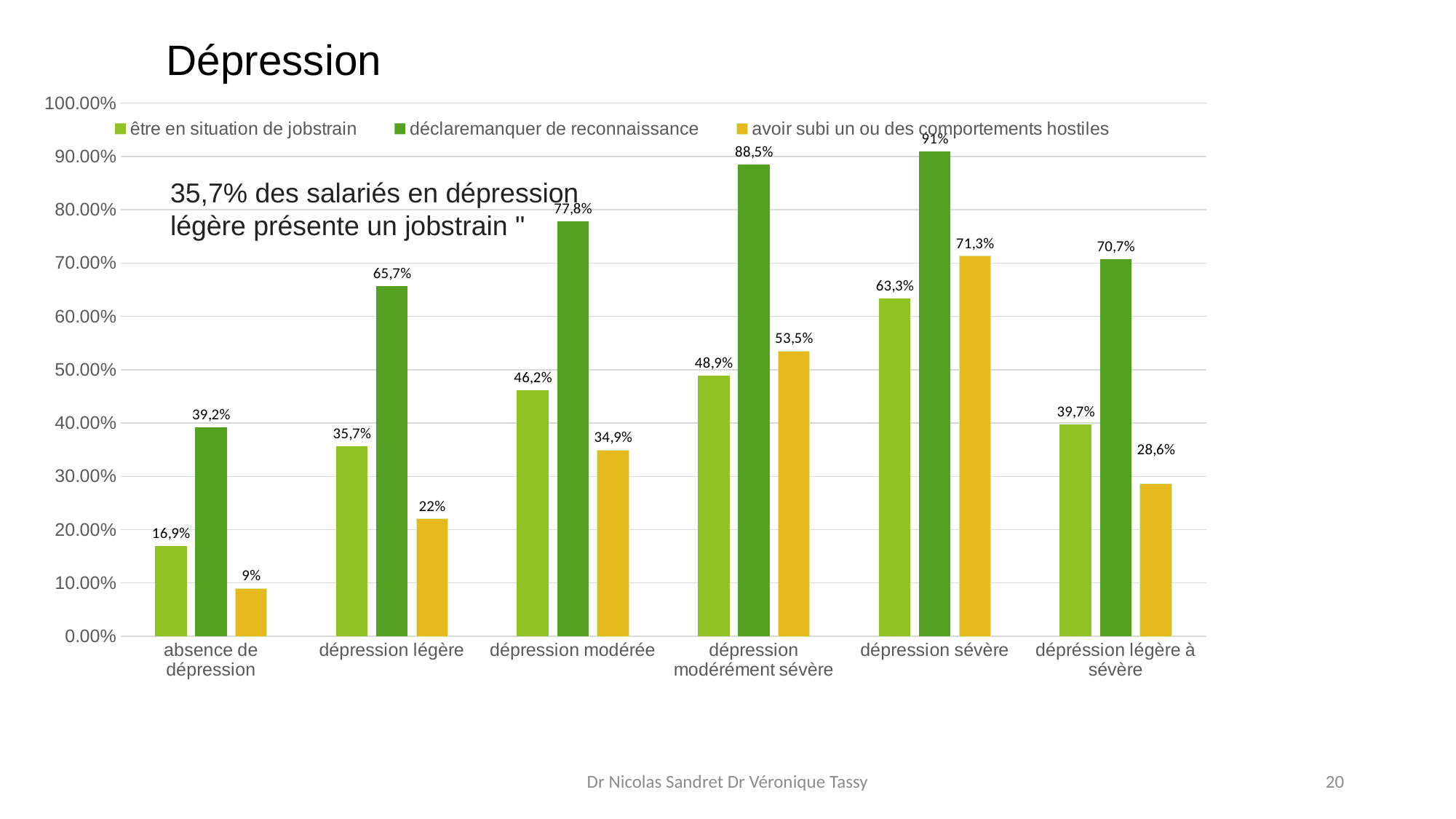

Dépression

### Chart

| Category | être en situation de jobstrain | déclaremanquer de reconnaissance | avoir subi un ou des comportements hostiles |
|---|---|---|---|
| absence de dépression | 0.169 | 0.392 | 0.09 |
| dépression légère | 0.357 | 0.657 | 0.22 |
| dépression modérée | 0.462 | 0.778 | 0.349 |
| dépression modérément sévère | 0.489 | 0.885 | 0.535 |
| dépression sévère | 0.633 | 0.91 | 0.713 |
| dépréssion légère à sévère | 0.397 | 0.707 | 0.286 |
35,7% des salariés en dépression
légère présente un jobstrain "
Dr Nicolas Sandret Dr Véronique Tassy
20